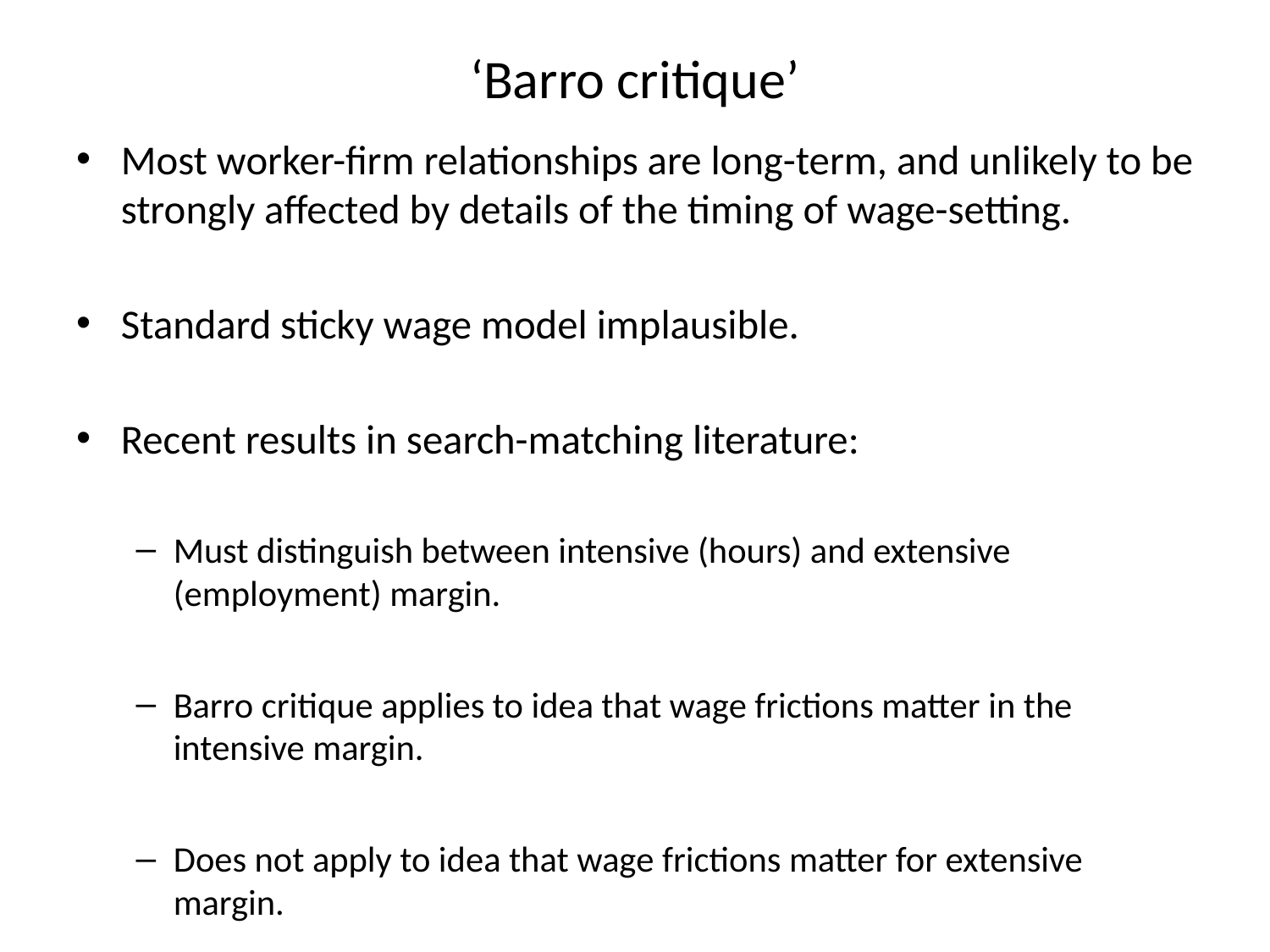

# ‘Barro critique’
Most worker-firm relationships are long-term, and unlikely to be strongly affected by details of the timing of wage-setting.

Standard sticky wage model implausible.

Recent results in search-matching literature:

Must distinguish between intensive (hours) and extensive (employment) margin.

Barro critique applies to idea that wage frictions matter in the intensive margin.

Does not apply to idea that wage frictions matter for extensive margin.